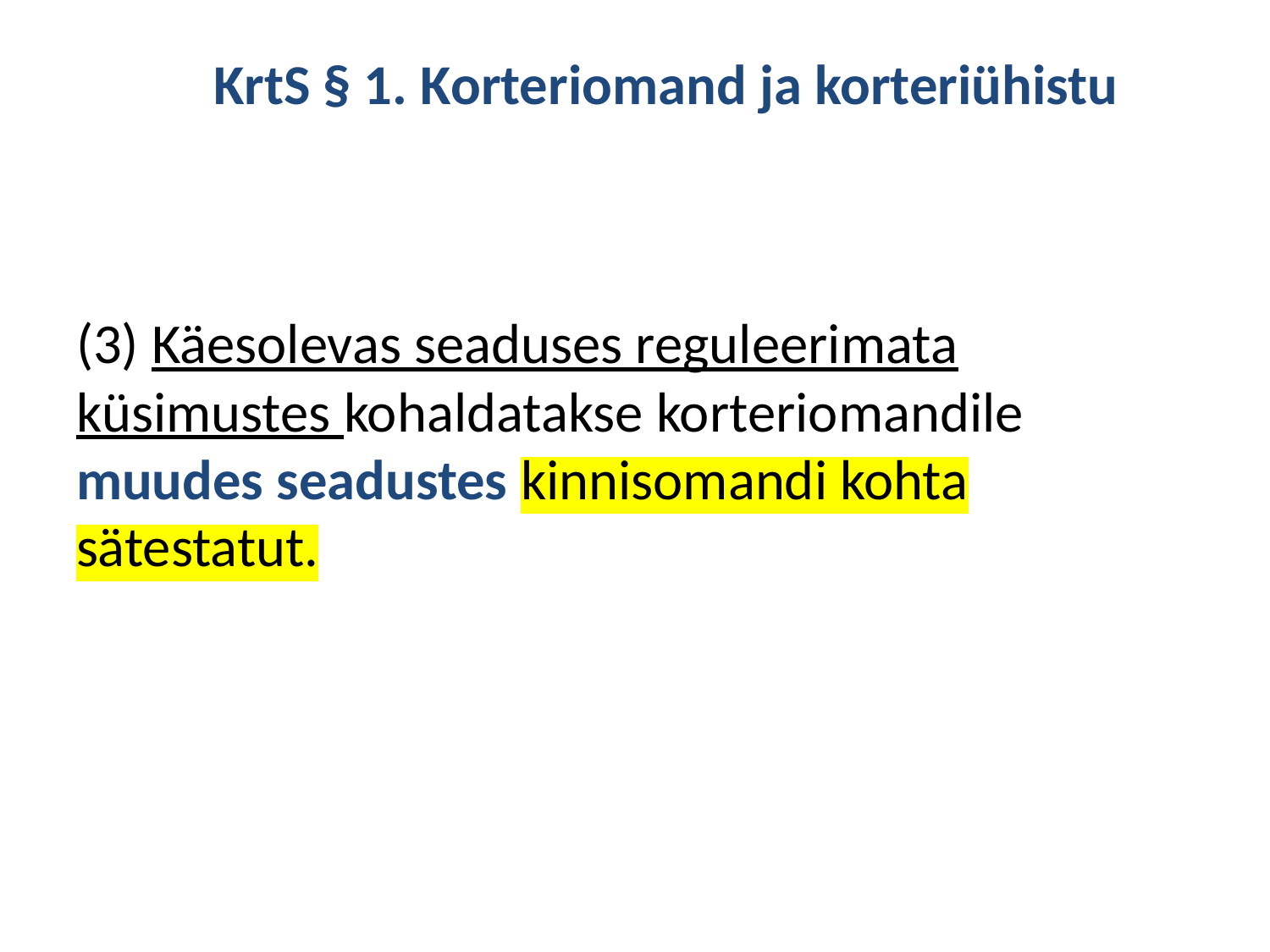

# KrtS § 1. Korteriomand ja korteriühistu

(3) Käesolevas seaduses reguleerimata küsimustes kohaldatakse korteriomandile muudes seadustes kinnisomandi kohta sätestatut.